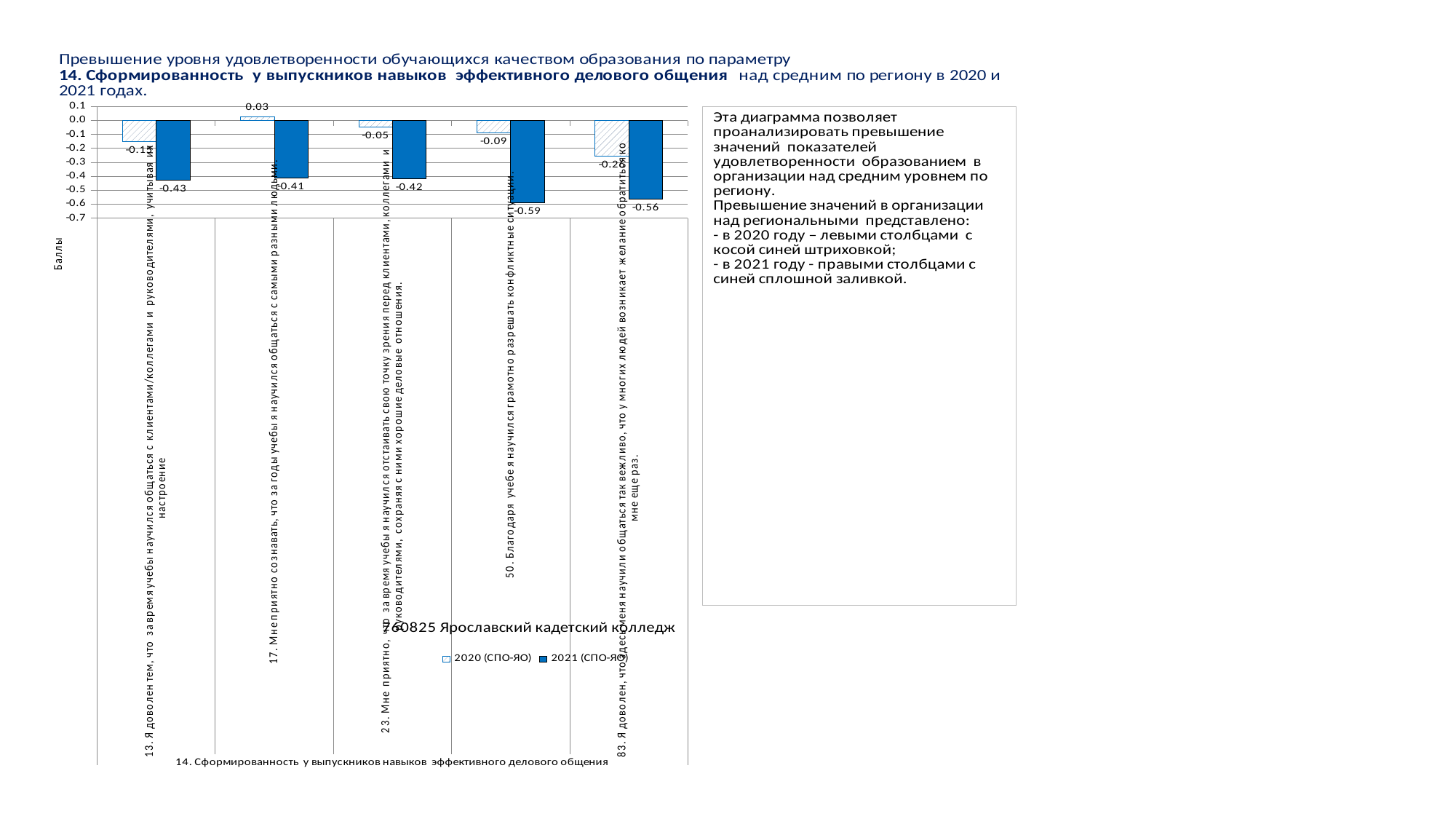

### Chart

| Category | 2020 (СПО-ЯО) | 2021 (СПО-ЯО) |
|---|---|---|
| 13. Я доволен тем, что  за время учебы научился общаться с  клиентами/коллегами  и  руководителями,  учитывая  их  настроение | -0.14993446920052467 | -0.4282649006297712 |
| 17. Мне приятно сознавать, что за годы учебы я научился общаться с самыми разными людьми.  | 0.02719528178243724 | -0.41469020855752436 |
| 23. Мне  приятно,  что  за время учебы я научился отстаивать свою точку зрения перед клиентами, коллегами  и  руководителями,  сохраняя с ними хорошие деловые  отношения. | -0.0470183486238529 | -0.4194291305355371 |
| 50. Благодаря  учебе я научился грамотно разрешать конфликтные ситуации. | -0.0873197903014411 | -0.5886791465771655 |
| 83. Я доволен, что здесь меня научили общаться так вежливо, что у многих людей возникает  желание обратиться ко мне еще раз. | -0.25589777195281815 | -0.5643600370939681 |